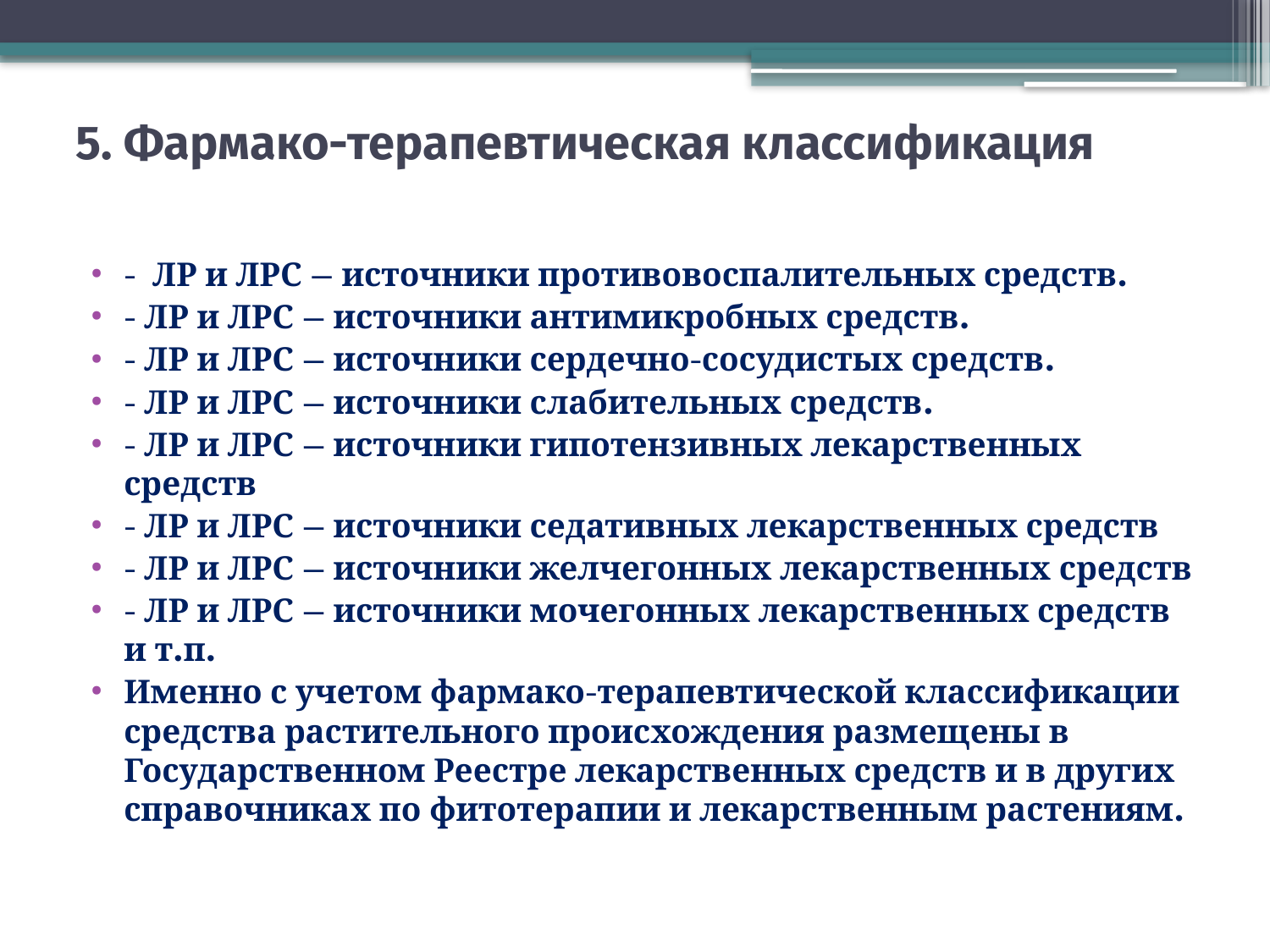

# 5. Фармако-терапевтическая классификация
-  ЛР и ЛРС – источники противовоспалительных средств.
- ЛР и ЛРС – источники антимикробных средств.
- ЛР и ЛРС – источники сердечно-сосудистых средств.
- ЛР и ЛРС – источники слабительных средств.
- ЛР и ЛРС – источники гипотензивных лекарственных средств
- ЛР и ЛРС – источники седативных лекарственных средств
- ЛР и ЛРС – источники желчегонных лекарственных средств
- ЛР и ЛРС – источники мочегонных лекарственных средств  и т.п.
Именно с учетом фармако-терапевтической классификации средства растительного происхождения размещены в Государственном Реестре лекарственных средств и в других справочниках по фитотерапии и лекарственным растениям.